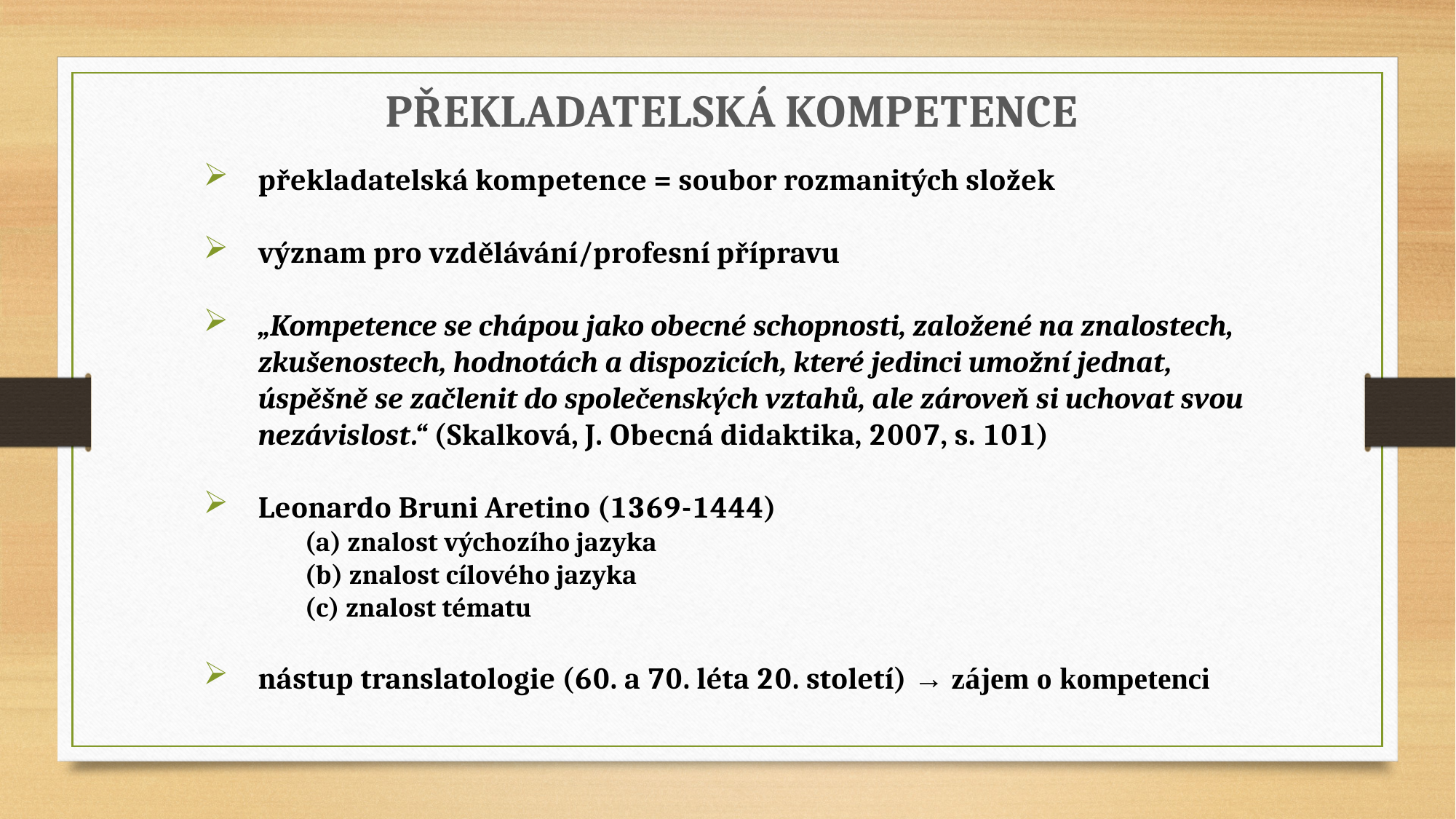

PŘEKLADATELSKÁ KOMPETENCE

překladatelská kompetence = soubor rozmanitých složek

význam pro vzdělávání/profesní přípravu

„Kompetence se chápou jako obecné schopnosti, založené na znalostech, zkušenostech, hodnotách a dispozicích, které jedinci umožní jednat, úspěšně se začlenit do společenských vztahů, ale zároveň si uchovat svou nezávislost.“ (Skalková, J. Obecná didaktika, 2007, s. 101)

Leonardo Bruni Aretino (1369-1444)
(a) znalost výchozího jazyka
(b) znalost cílového jazyka
(c) znalost tématu

nástup translatologie (60. a 70. léta 20. století) → zájem o kompetenci